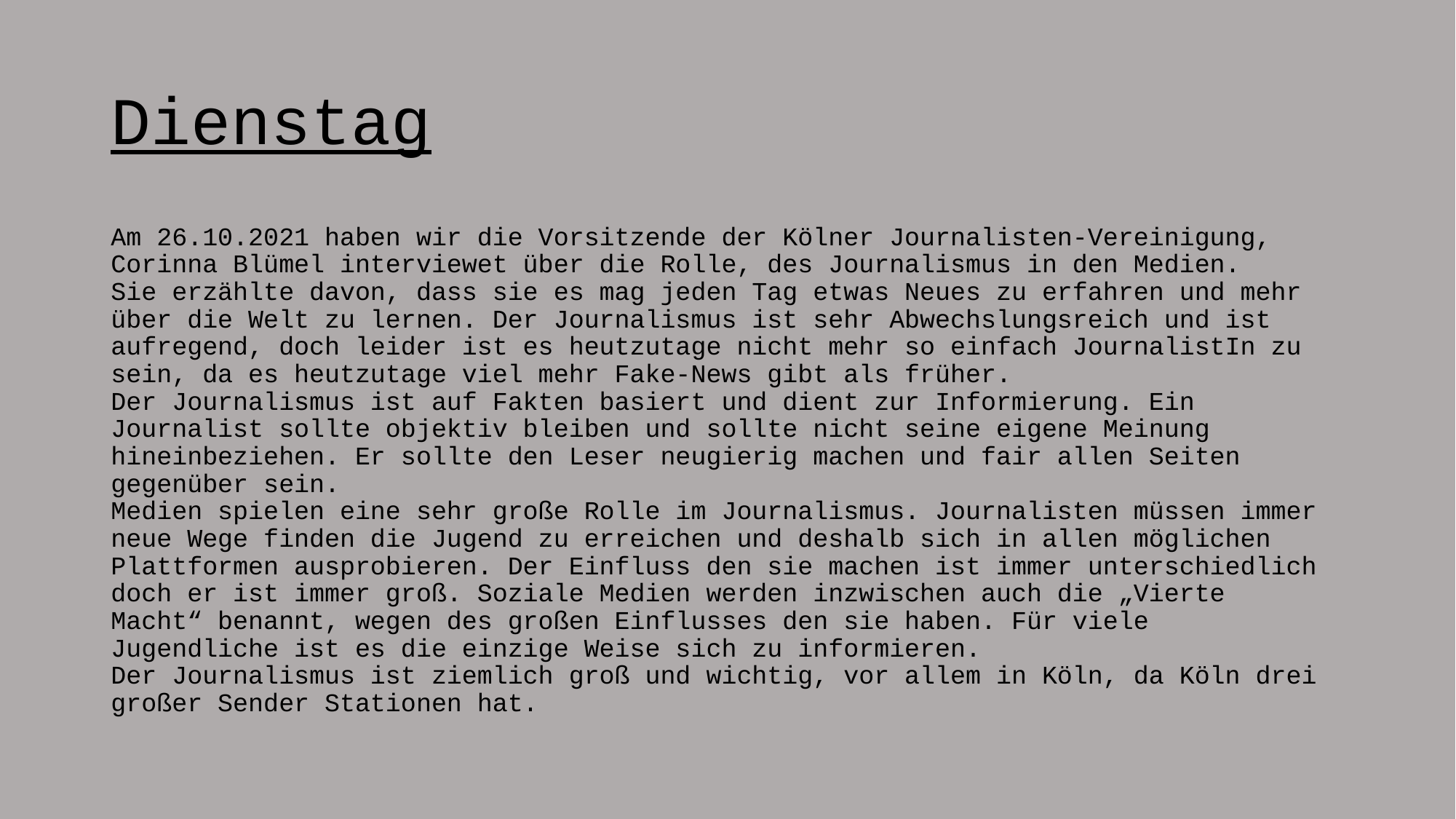

# Dienstag
Am 26.10.2021 haben wir die Vorsitzende der Kölner Journalisten-Vereinigung, Corinna Blümel interviewet über die Rolle, des Journalismus in den Medien.
Sie erzählte davon, dass sie es mag jeden Tag etwas Neues zu erfahren und mehr über die Welt zu lernen. Der Journalismus ist sehr Abwechslungsreich und ist aufregend, doch leider ist es heutzutage nicht mehr so einfach JournalistIn zu sein, da es heutzutage viel mehr Fake-News gibt als früher.
Der Journalismus ist auf Fakten basiert und dient zur Informierung. Ein Journalist sollte objektiv bleiben und sollte nicht seine eigene Meinung hineinbeziehen. Er sollte den Leser neugierig machen und fair allen Seiten gegenüber sein.
Medien spielen eine sehr große Rolle im Journalismus. Journalisten müssen immer neue Wege finden die Jugend zu erreichen und deshalb sich in allen möglichen Plattformen ausprobieren. Der Einfluss den sie machen ist immer unterschiedlich doch er ist immer groß. Soziale Medien werden inzwischen auch die „Vierte Macht“ benannt, wegen des großen Einflusses den sie haben. Für viele Jugendliche ist es die einzige Weise sich zu informieren.
Der Journalismus ist ziemlich groß und wichtig, vor allem in Köln, da Köln drei großer Sender Stationen hat.